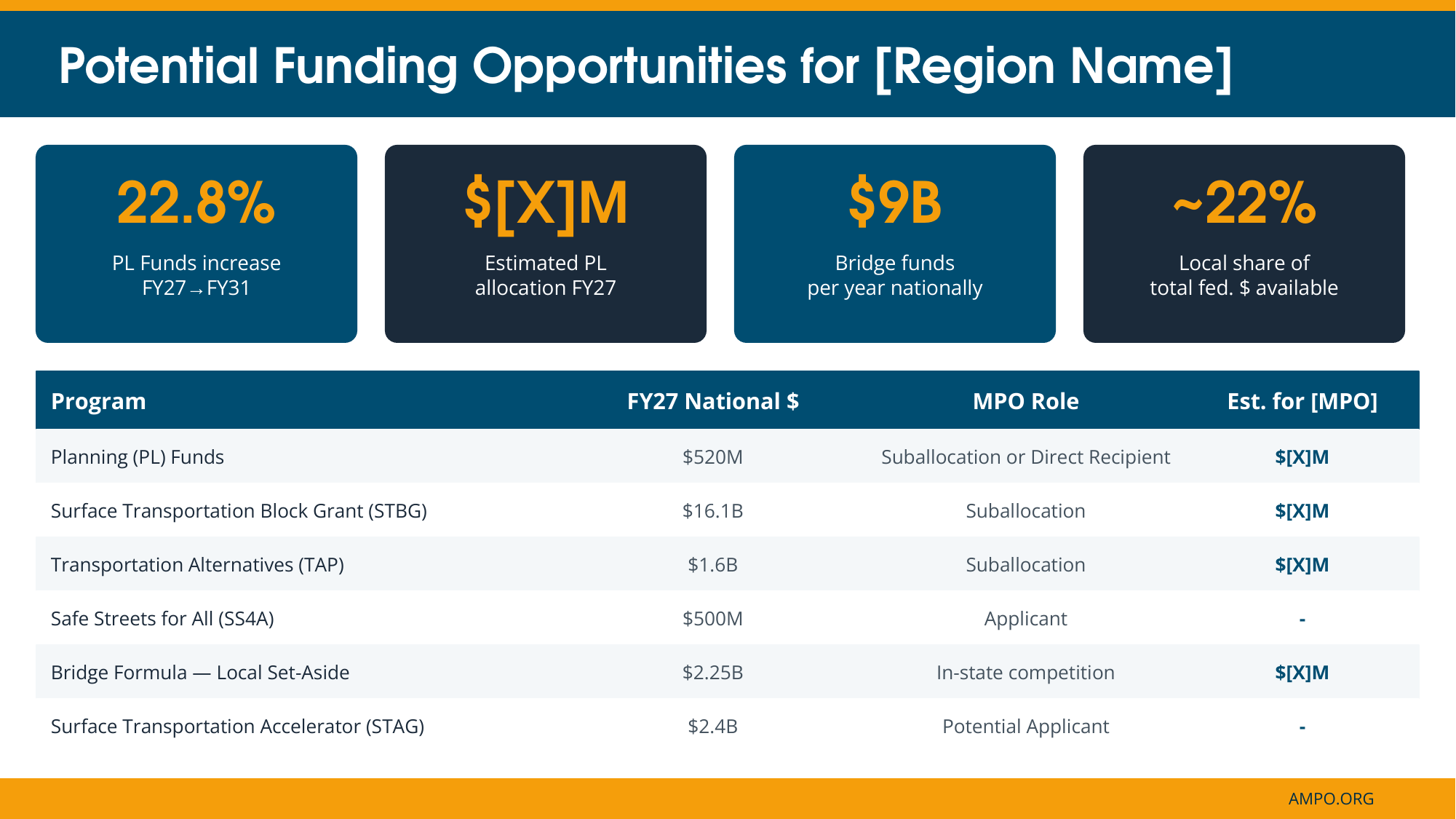

Potential Funding Opportunities for [Region Name]

22.8%
$[X]M
$9B
~22%
PL Funds increase
FY27→FY31
Estimated PL
allocation FY27
Bridge funds
per year nationally
Local share of
total fed. $ available

Program
FY27 National $
MPO Role
Est. for [MPO]

Planning (PL) Funds
$520M
Suballocation or Direct Recipient
$[X]M

Surface Transportation Block Grant (STBG)
$16.1B
Suballocation
$[X]M

Transportation Alternatives (TAP)
$1.6B
Suballocation
$[X]M

Safe Streets for All (SS4A)
$500M
Applicant
-

Bridge Formula — Local Set-Aside
$2.25B
In-state competition
$[X]M

Surface Transportation Accelerator (STAG)
$2.4B
Potential Applicant
-

AMPO.ORG